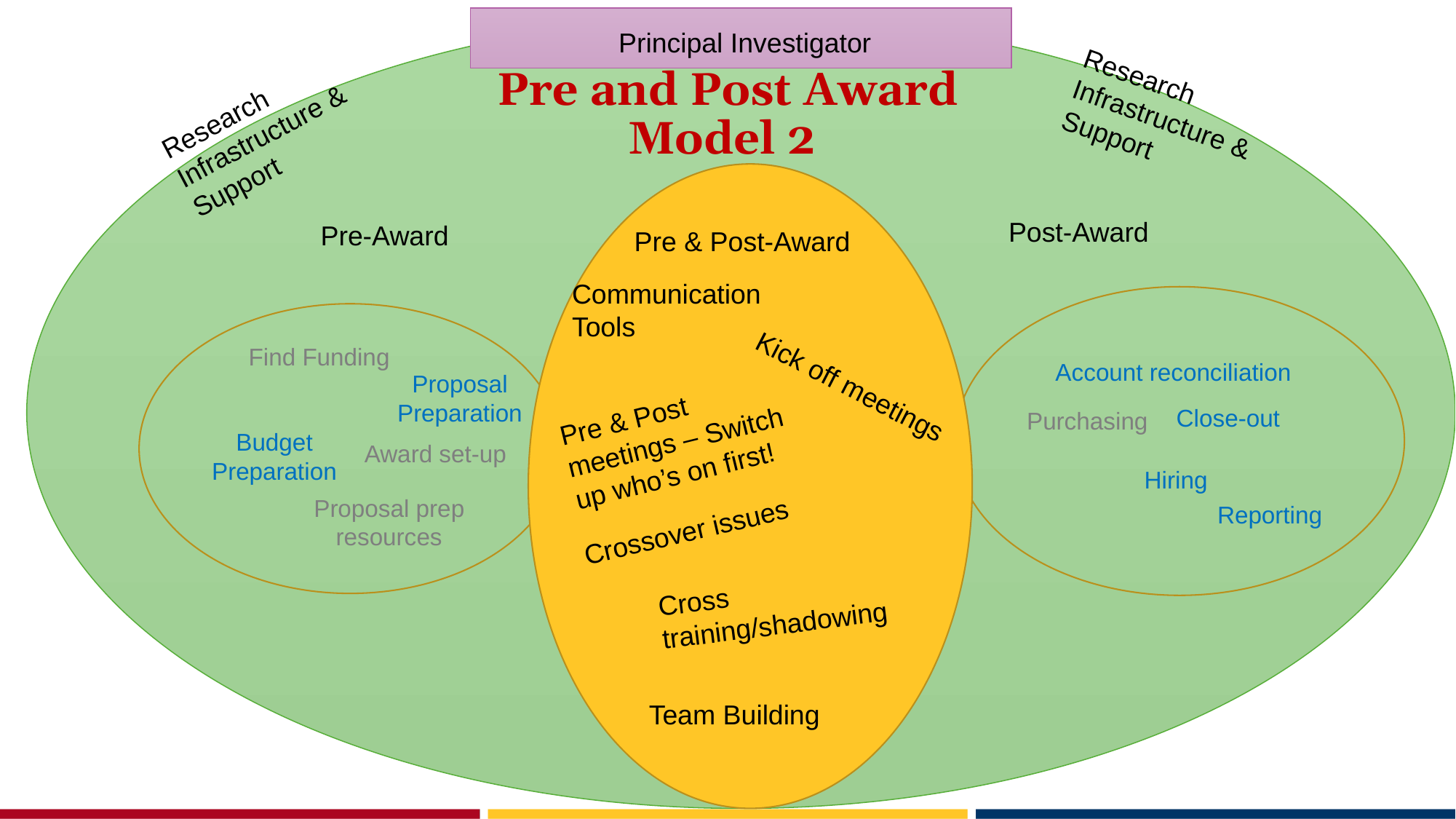

Principal Investigator

# Pre and Post Award Model 2
Research Infrastructure & Support
Research Infrastructure & Support

Post-Award
Pre-Award
Pre & Post-Award
Communication Tools

Account reconciliation
Close-out
Purchasing
Hiring
Reporting

Find Funding
Proposal Preparation
Budget Preparation
Award set-up

Proposal prep resources
Kick off meetings
Pre & Post meetings – Switch up who’s on first!
Crossover issues
Cross training/shadowing
Team Building